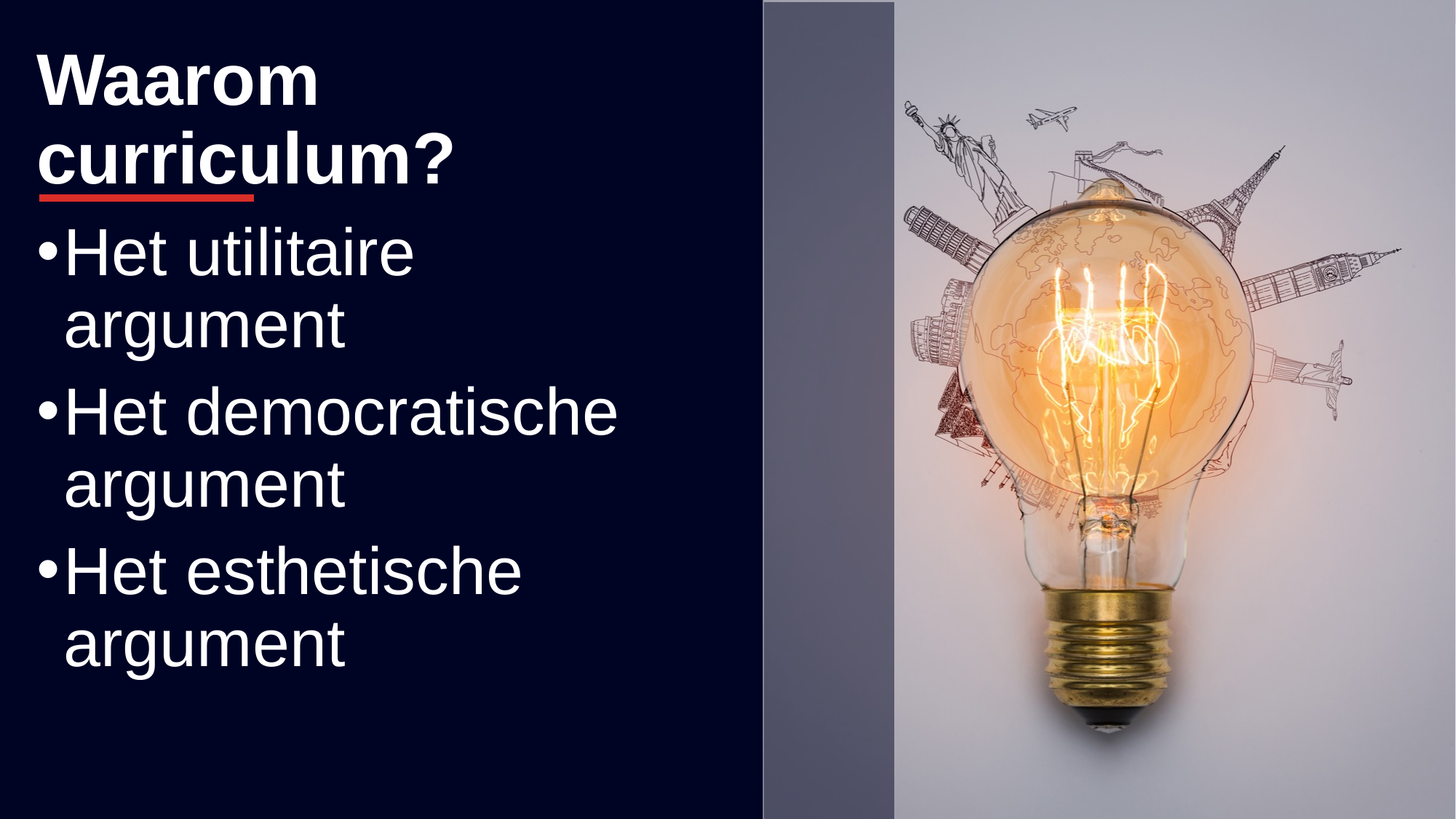

# Waarom curriculum?
Het utilitaire argument
Het democratische argument
Het esthetische argument
5